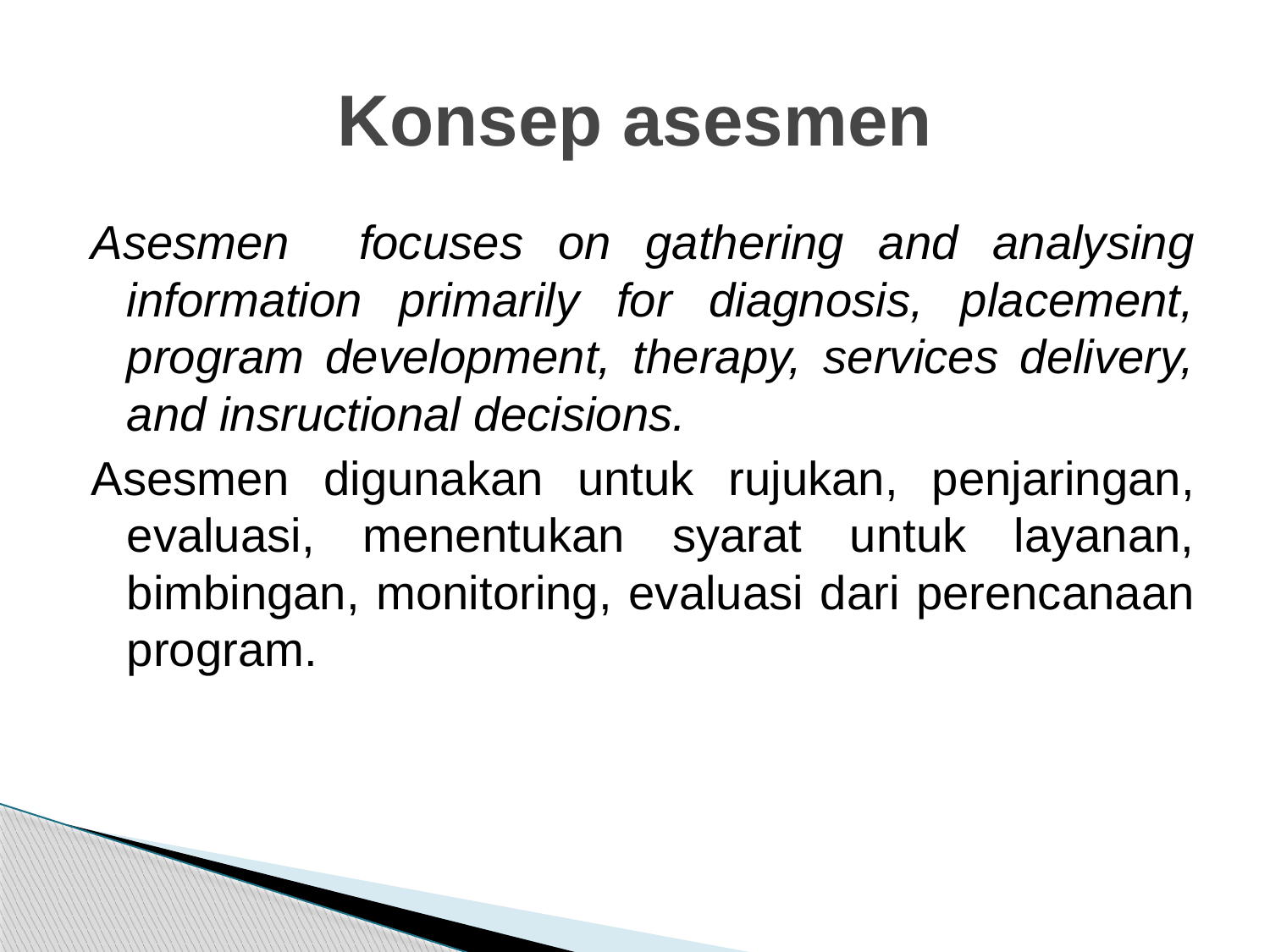

# Konsep asesmen
Asesmen  focuses on gathering and analysing information primarily for diagnosis, placement, program development, therapy, services delivery, and insructional decisions.
Asesmen digunakan untuk rujukan, penjaringan, evaluasi, menentukan syarat untuk layanan, bimbingan, monitoring, evaluasi dari perencanaan program.